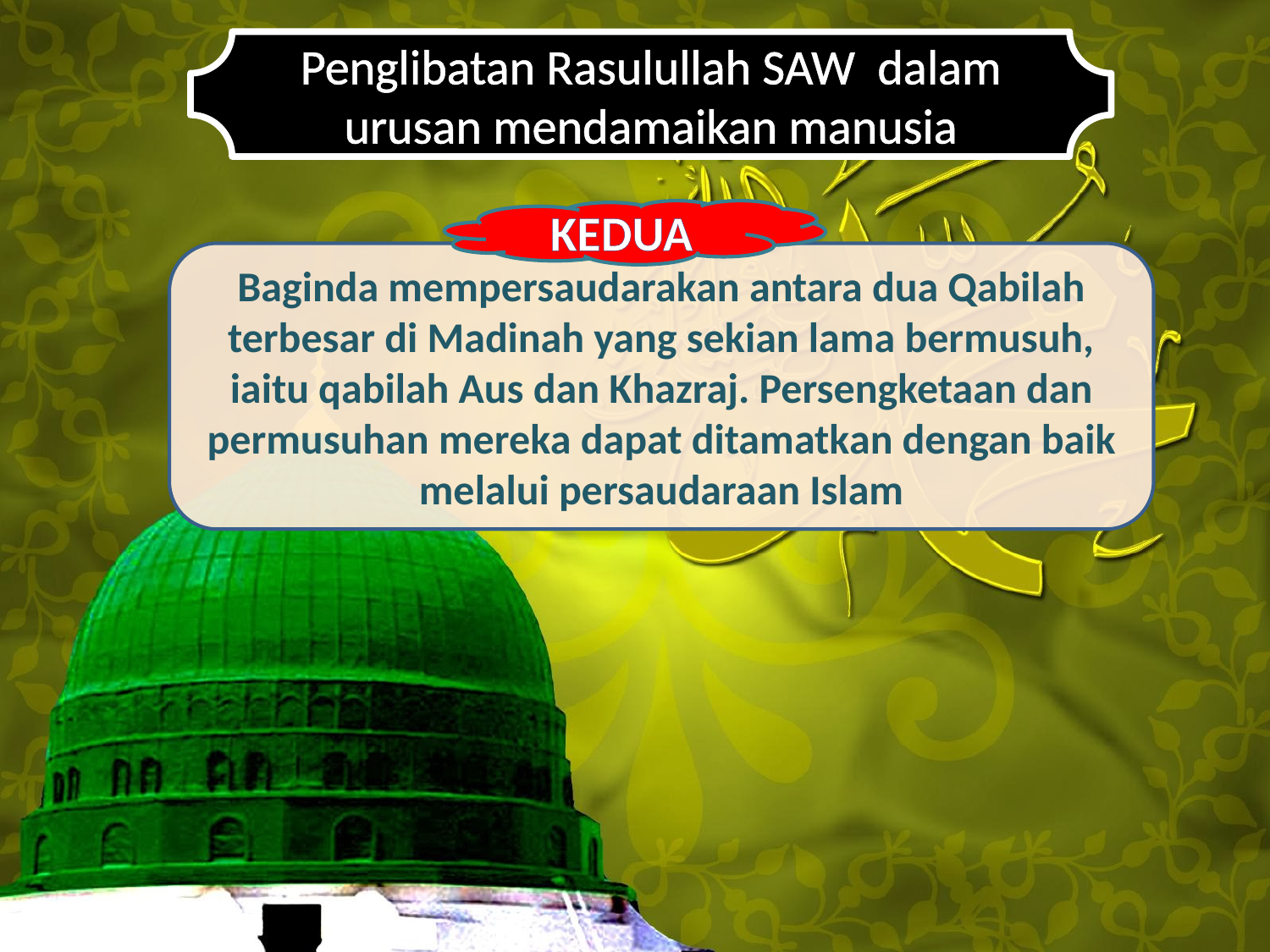

Penglibatan Rasulullah SAW  dalam urusan mendamaikan manusia
KEDUA
Baginda mempersaudarakan antara dua Qabilah terbesar di Madinah yang sekian lama bermusuh, iaitu qabilah Aus dan Khazraj. Persengketaan dan permusuhan mereka dapat ditamatkan dengan baik melalui persaudaraan Islam